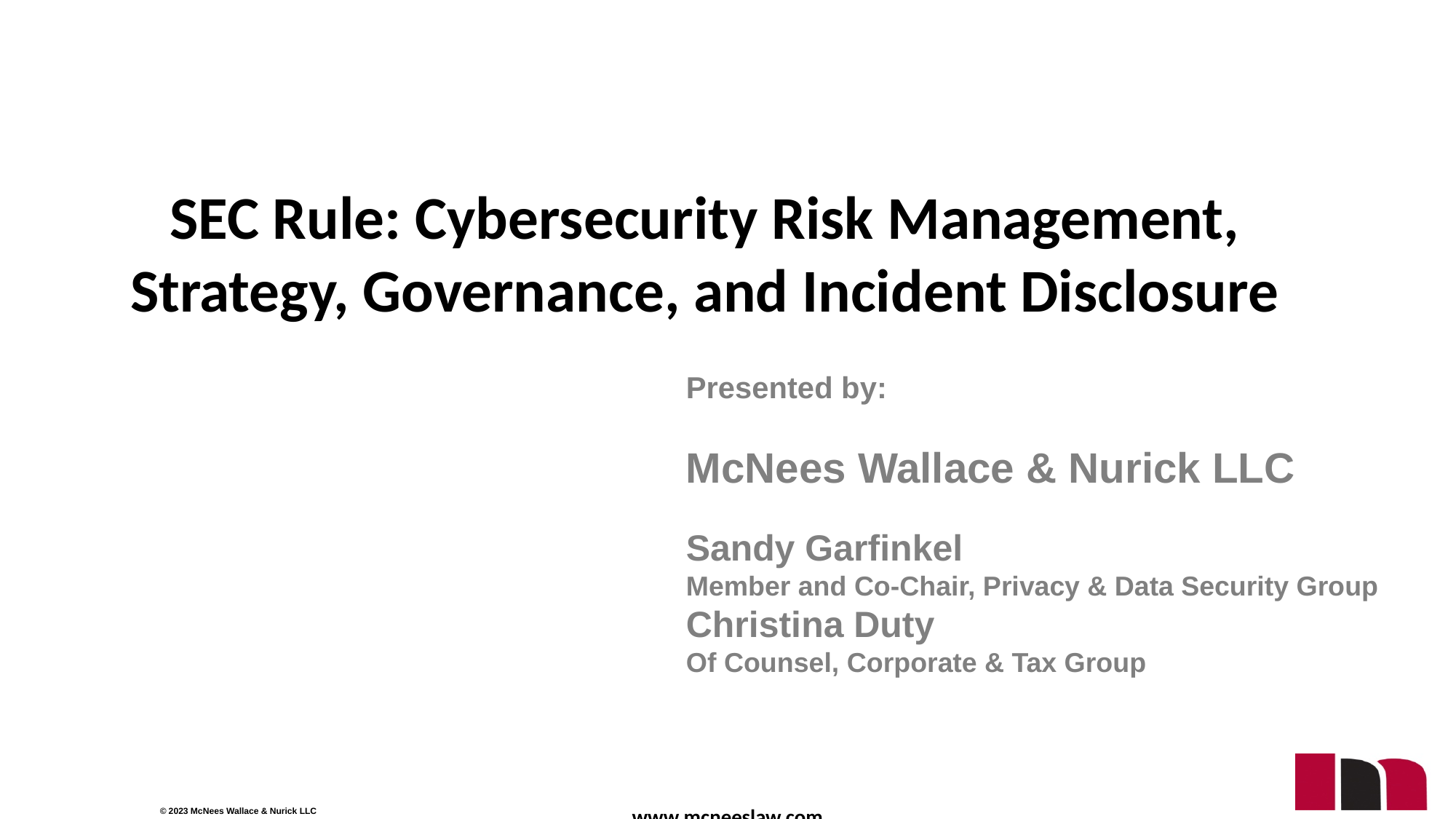

SEC Rule: Cybersecurity Risk Management, Strategy, Governance, and Incident Disclosure
Presented by:

McNees Wallace & Nurick LLC

Sandy Garfinkel
Member and Co-Chair, Privacy & Data Security Group
Christina Duty
Of Counsel, Corporate & Tax Group